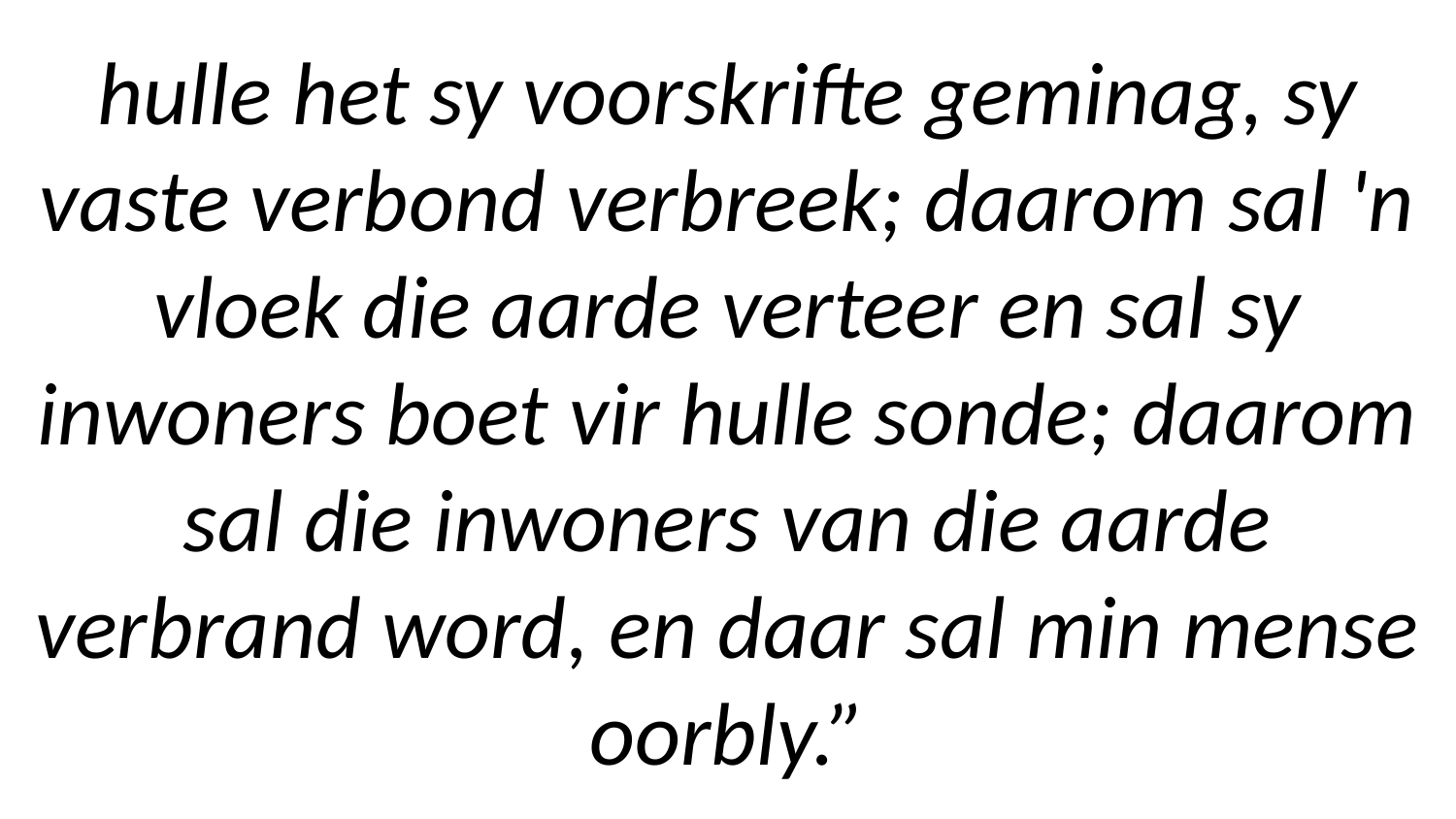

# hulle het sy voorskrifte geminag, sy vaste verbond verbreek; daarom sal 'n vloek die aarde verteer en sal sy inwoners boet vir hulle sonde; daarom sal die inwoners van die aarde verbrand word, en daar sal min mense oorbly.”